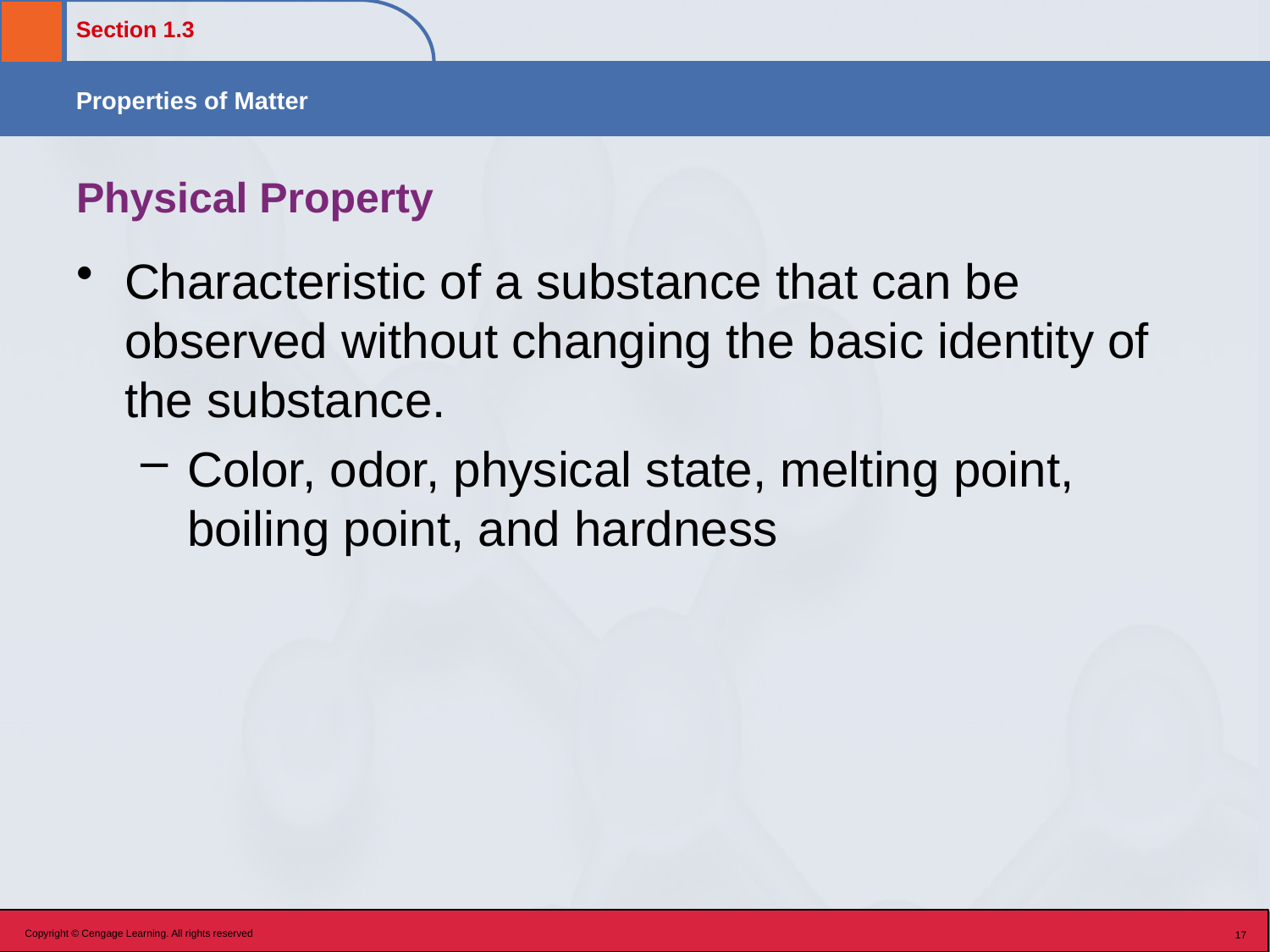

# Physical Property
Characteristic of a substance that can be observed without changing the basic identity of the substance.
Color, odor, physical state, melting point, boiling point, and hardness
Copyright © Cengage Learning. All rights reserved
17